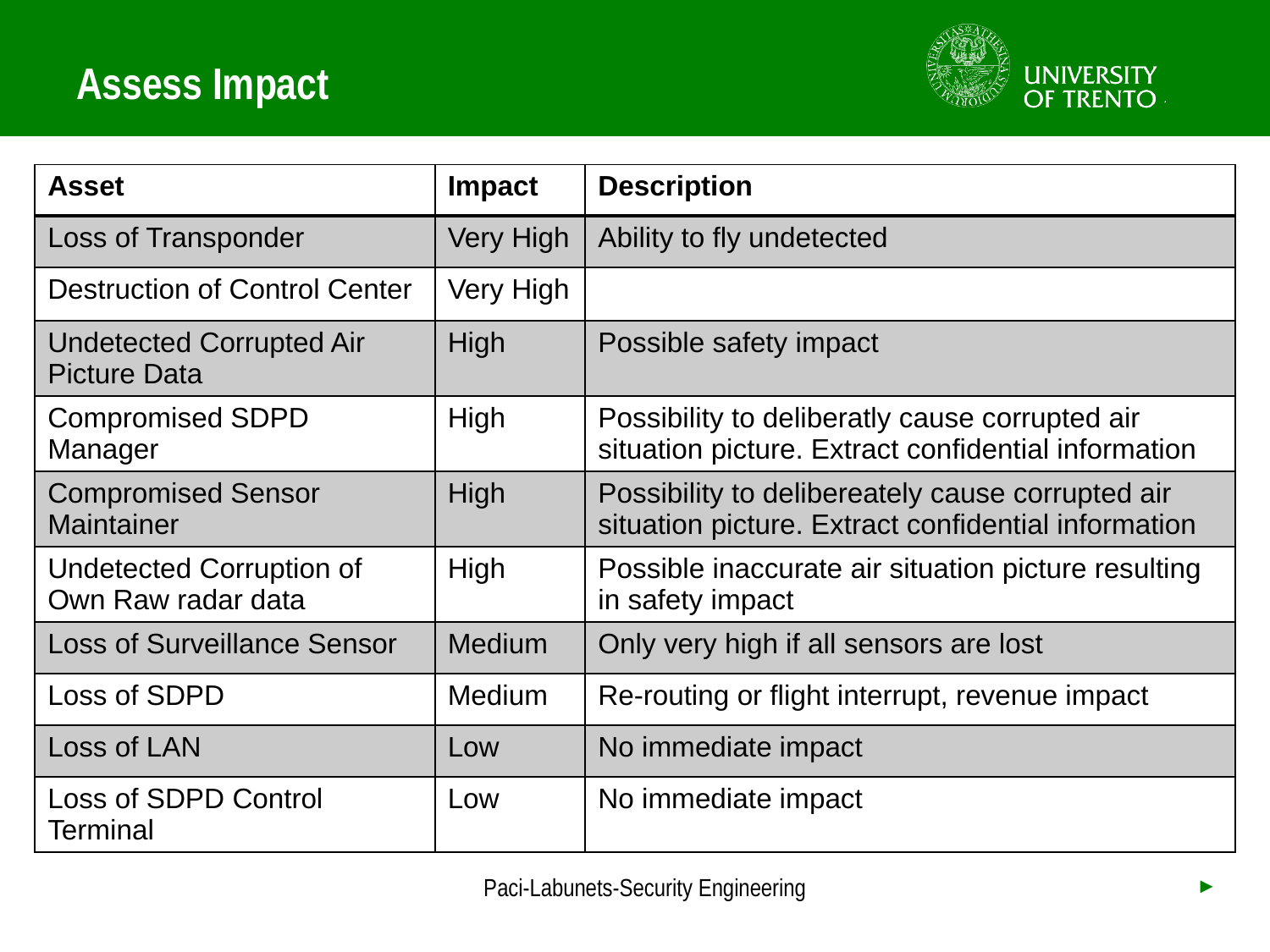

# Assess Impact
| Asset | Impact | Description |
| --- | --- | --- |
| Loss of Transponder | Very High | Ability to fly undetected |
| Destruction of Control Center | Very High |  |
| Undetected Corrupted Air Picture Data | High | Possible safety impact |
| Compromised SDPD Manager | High | Possibility to deliberatly cause corrupted air situation picture. Extract confidential information |
| Compromised Sensor Maintainer | High | Possibility to delibereately cause corrupted air situation picture. Extract confidential information |
| Undetected Corruption of Own Raw radar data | High | Possible inaccurate air situation picture resulting in safety impact |
| Loss of Surveillance Sensor | Medium | Only very high if all sensors are lost |
| Loss of SDPD | Medium | Re-routing or flight interrupt, revenue impact |
| Loss of LAN | Low | No immediate impact |
| Loss of SDPD Control Terminal | Low | No immediate impact |

Paci-Labunets-Security Engineering
►